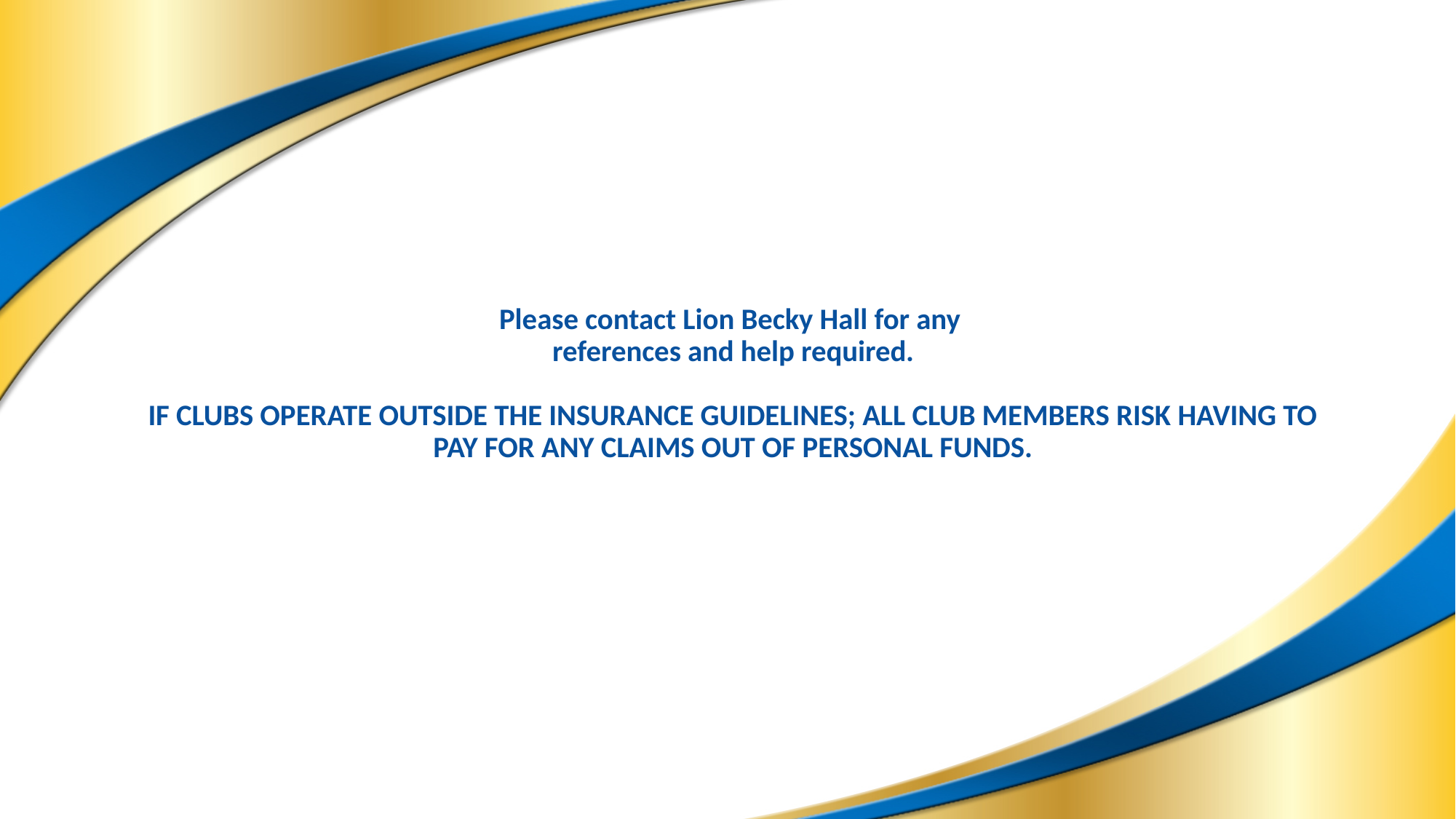

# Please contact Lion Becky Hall for any references and help required. IF CLUBS OPERATE OUTSIDE THE INSURANCE GUIDELINES; ALL CLUB MEMBERS RISK HAVING TO PAY FOR ANY CLAIMS OUT OF PERSONAL FUNDS.